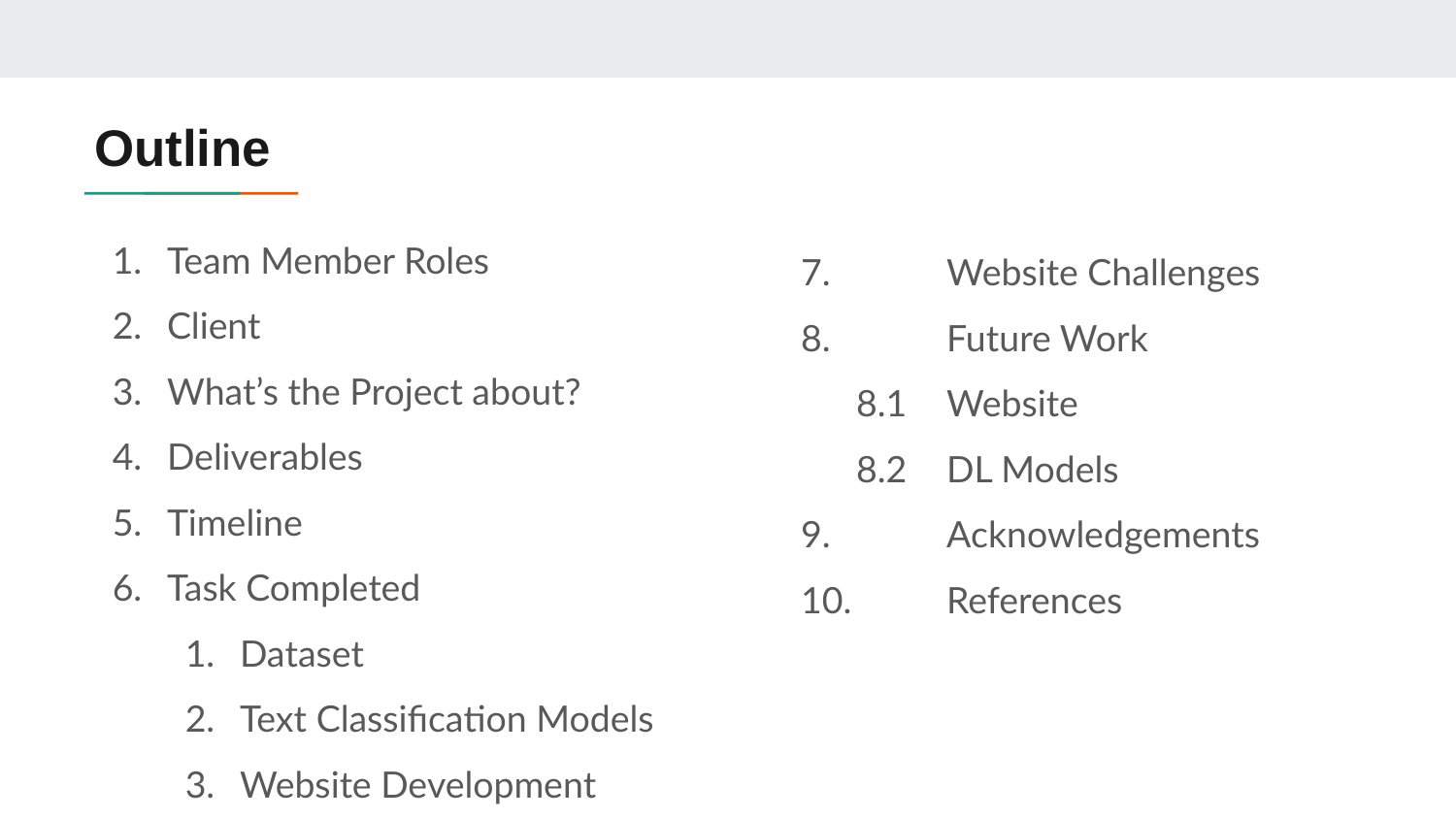

# Outline
Team Member Roles
Client
What’s the Project about?
Deliverables
Timeline
Task Completed
Dataset
Text Classification Models
Website Development
7. 	Website Challenges
8. 	Future Work
      8.1	Website
      8.2	DL Models
9. 	Acknowledgements
10. 	References